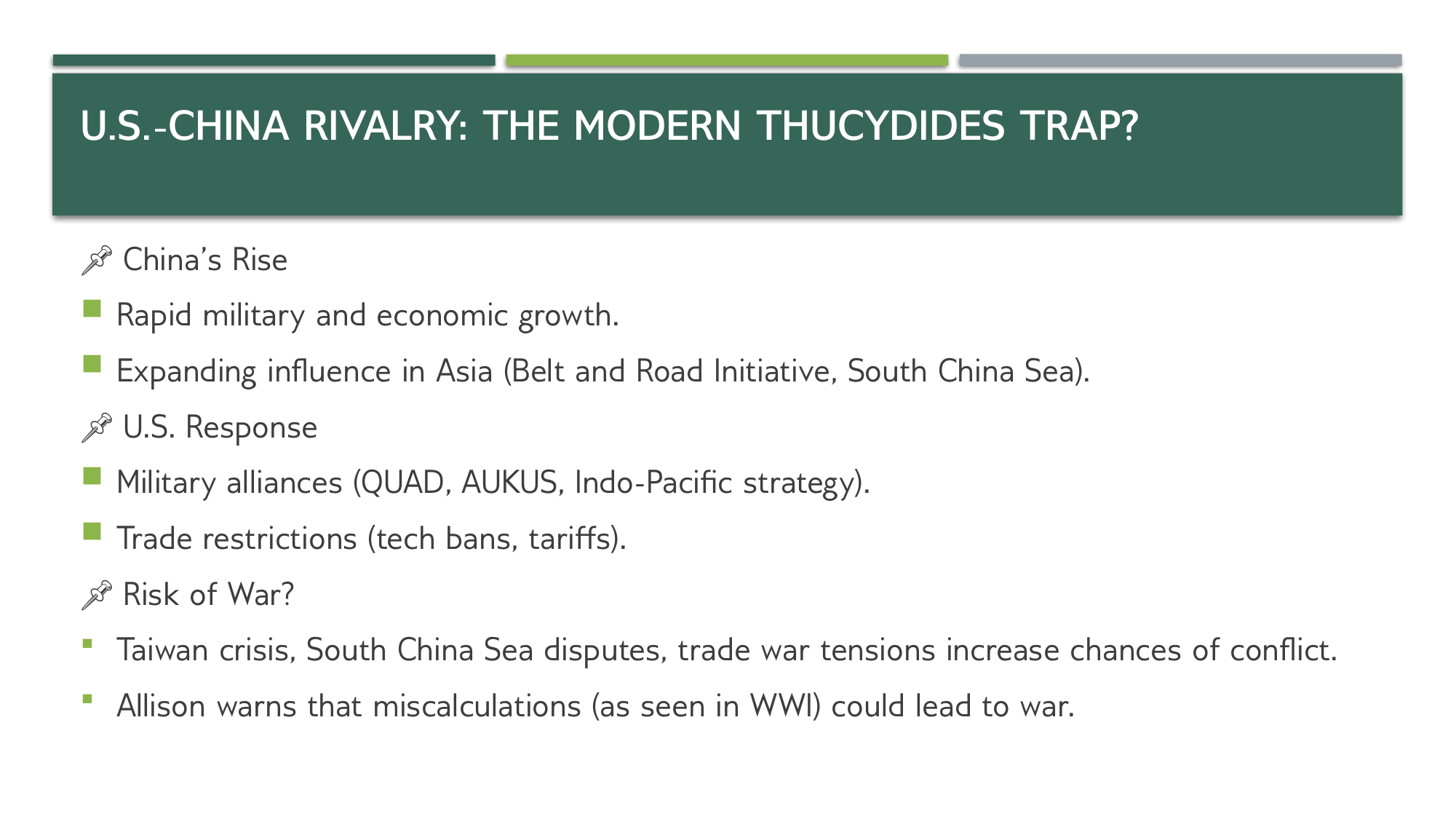

# U.S.-China Rivalry: The Modern Thucydides Trap?
📌 China’s Rise
Rapid military and economic growth.
Expanding influence in Asia (Belt and Road Initiative, South China Sea).
📌 U.S. Response
Military alliances (QUAD, AUKUS, Indo-Pacific strategy).
Trade restrictions (tech bans, tariffs).
📌 Risk of War?
Taiwan crisis, South China Sea disputes, trade war tensions increase chances of conflict.
Allison warns that miscalculations (as seen in WWI) could lead to war.